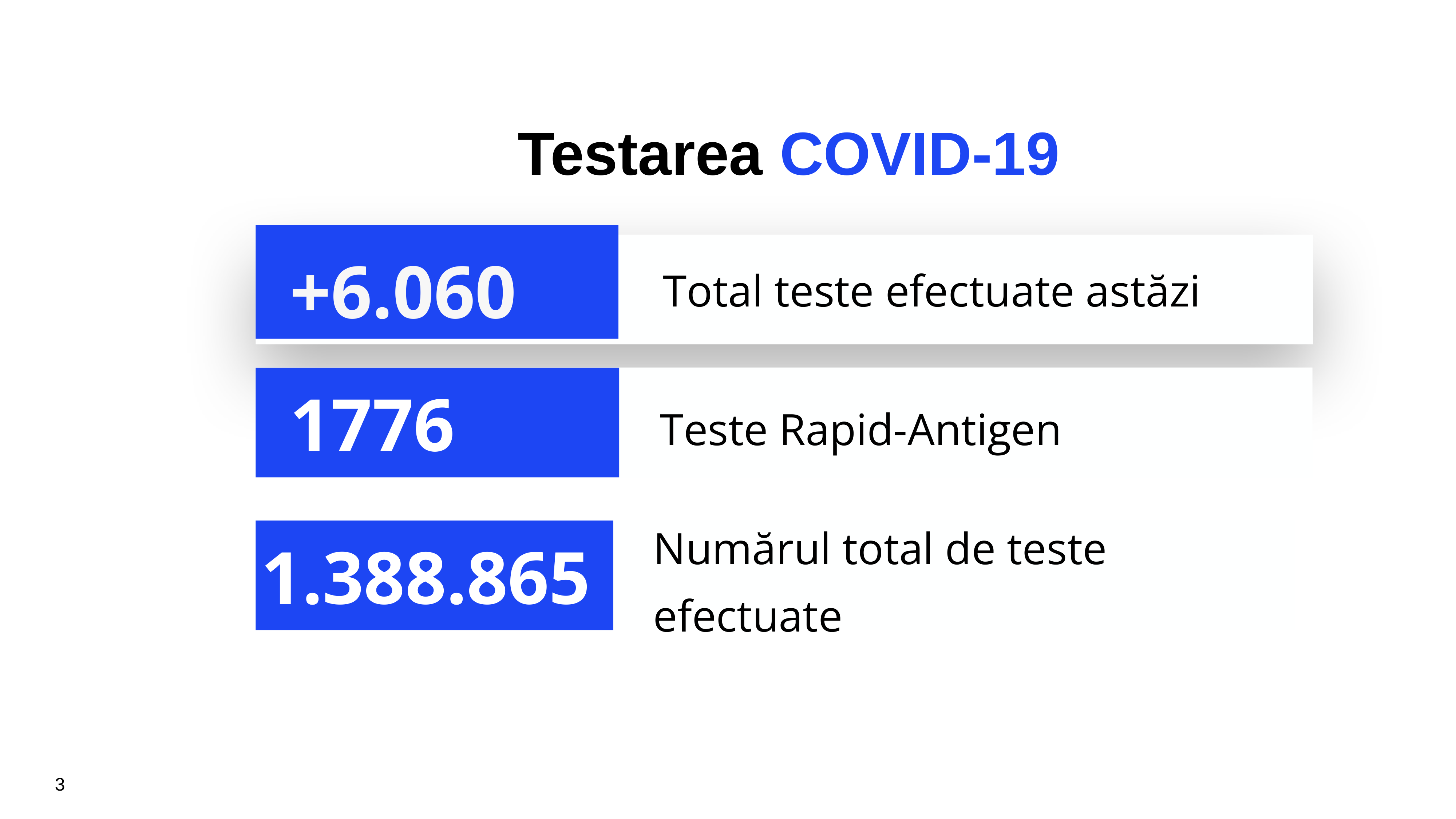

# Testarea COVID-19

+6.060

Total teste efectuate astăzi

Teste Rapid-Antigen

1776

Numărul total de teste efectuate

1.388.865
3